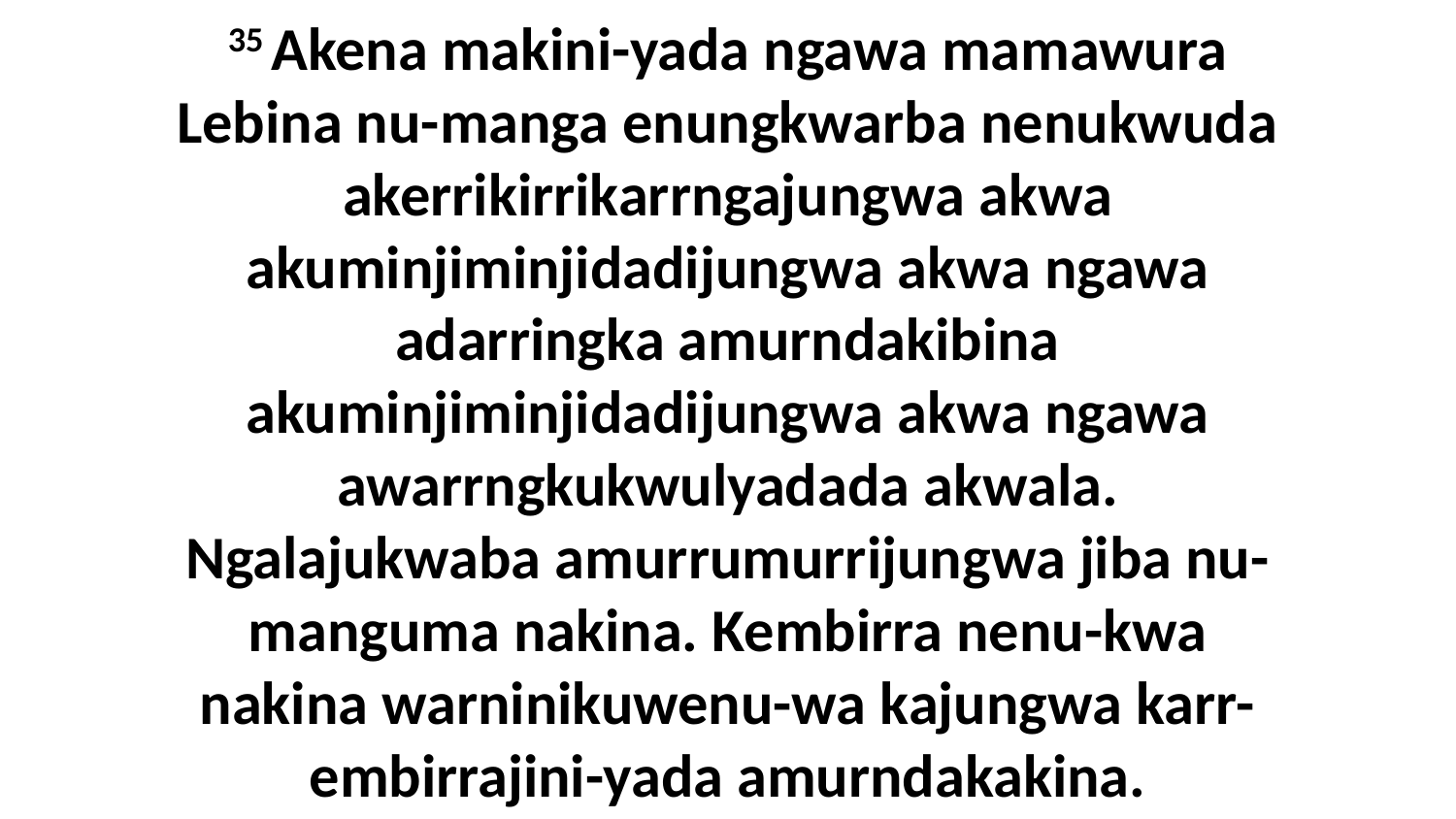

35 Akena makini-yada ngawa mamawura Lebina nu-manga enungkwarba nenukwuda akerrikirrikarrngajungwa akwa akuminjiminjidadijungwa akwa ngawa adarringka amurndakibina akuminjiminjidadijungwa akwa ngawa awarrngkukwulyadada akwala. Ngalajukwaba amurrumurrijungwa jiba nu-manguma nakina. Kembirra nenu-kwa nakina warninikuwenu-wa kajungwa karr-embirrajini-yada amurndakakina.